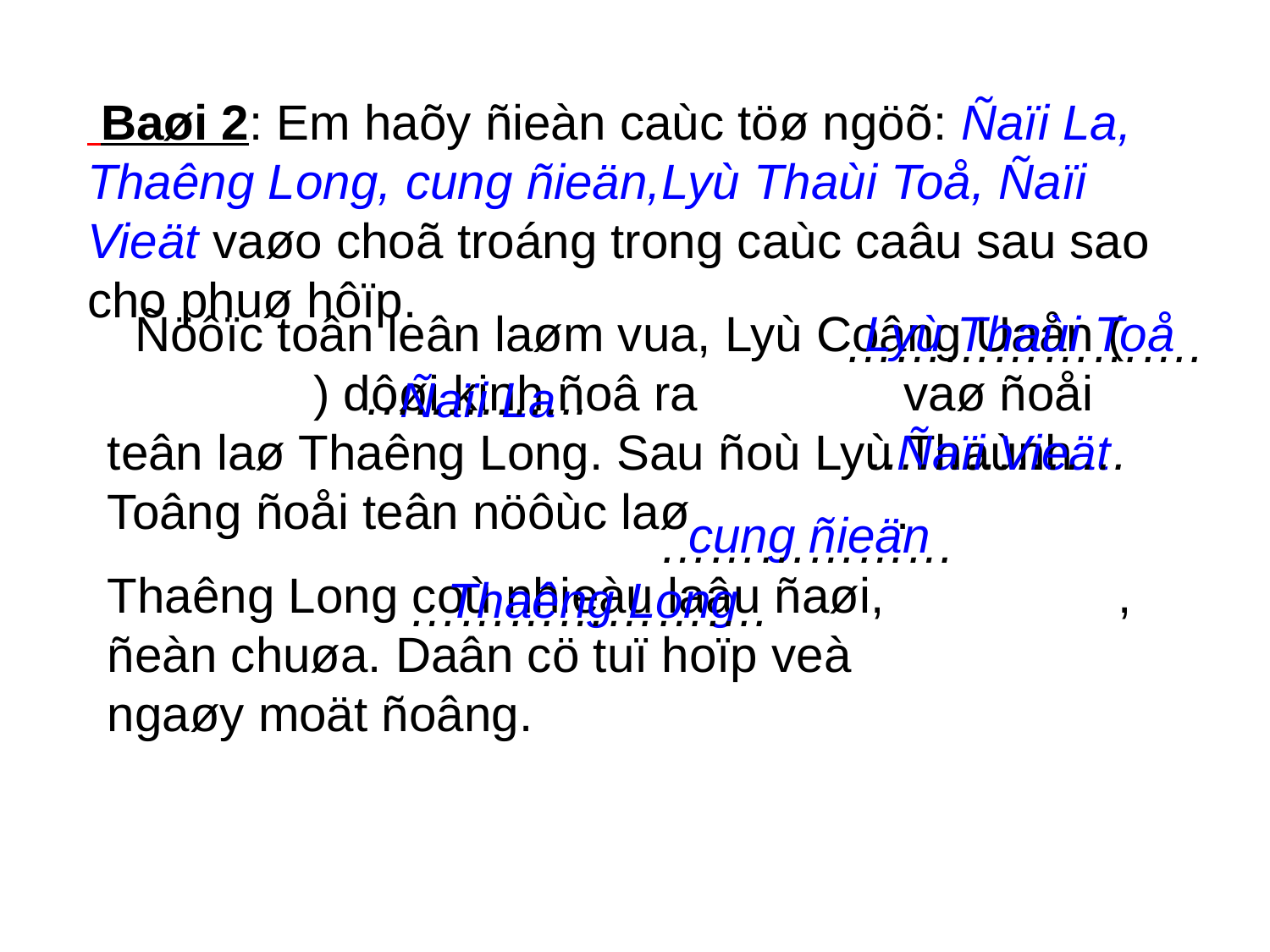

Baøi 2: Em haõy ñieàn caùc töø ngöõ: Ñaïi La, Thaêng Long, cung ñieän,Lyù Thaùi Toå, Ñaïi Vieät vaøo choã troáng trong caùc caâu sau sao cho phuø hôïp.
  Ñöôïc toân leân laøm vua, Lyù Coâng Uaån (                   ) dôøi kinh ñoâ ra               vaø ñoåi teân laø Thaêng Long. Sau ñoù Lyù Thaùnh Toâng ñoåi teân nöôùc laø               .
Thaêng Long coù nhieàu laâu ñaøi,                 , ñeàn chuøa. Daân cö tuï hoïp veà                      ngaøy moät ñoâng.
Lyù Thaùi Toå
………………….
…………..
Ñaïi La
…………….
Ñaïi Vieät
cung ñieän
………………
Thaêng Long
………………….